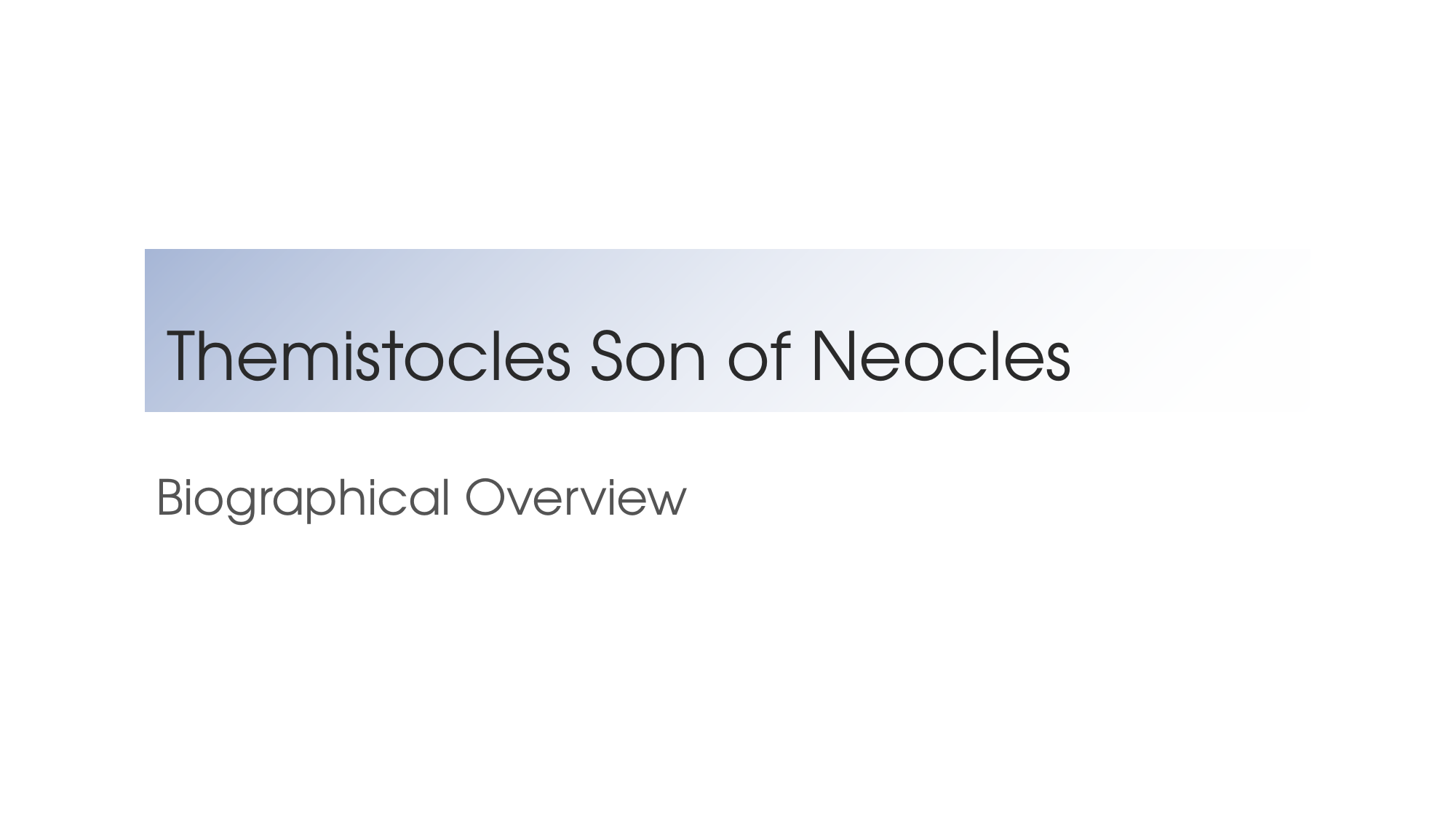

# Themistocles Son of Neocles
Biographical Overview